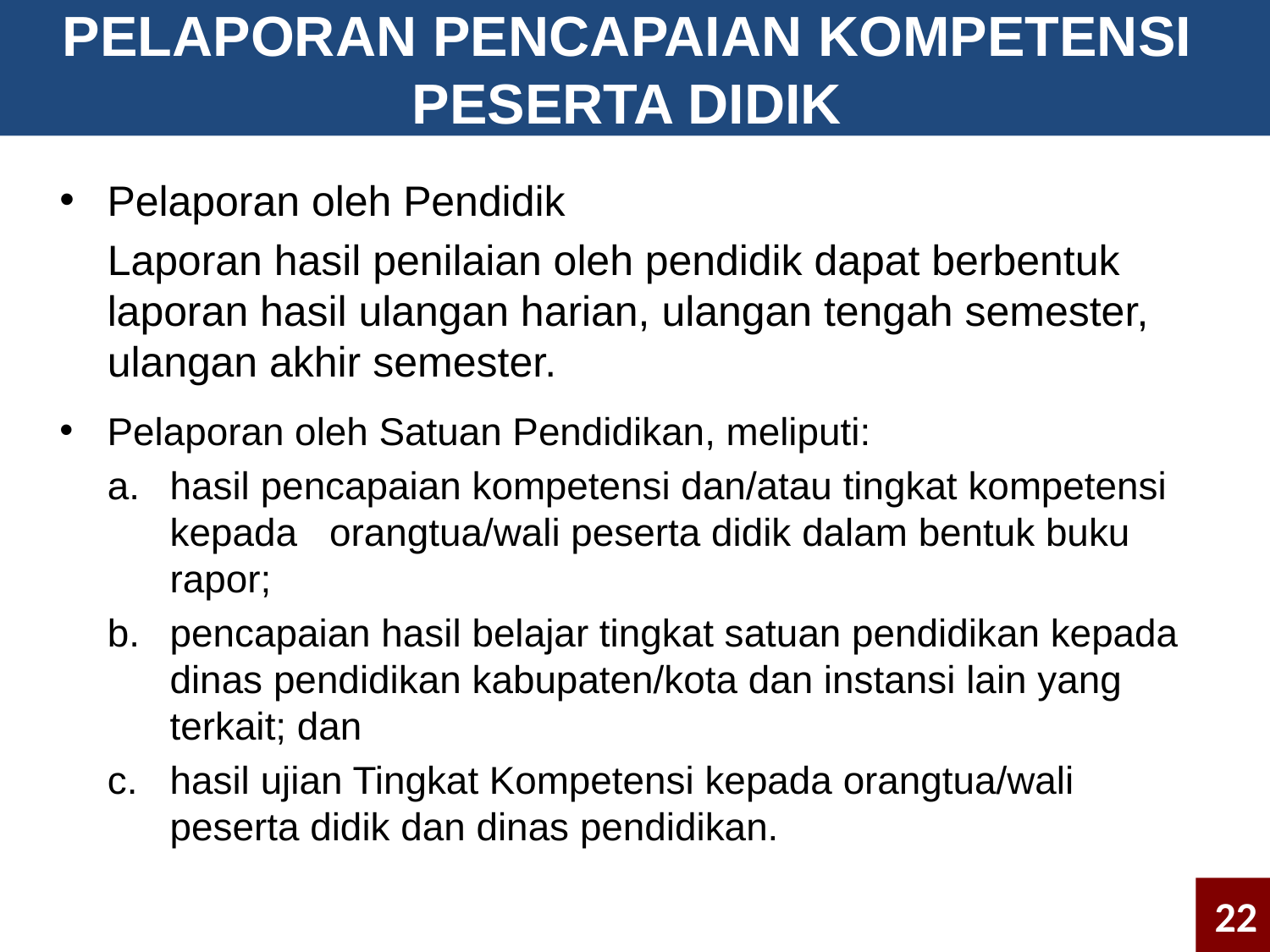

PELAPORAN PENCAPAIAN KOMPETENSI
PESERTA DIDIK
Pelaporan oleh Pendidik
Laporan hasil penilaian oleh pendidik dapat berbentuk laporan hasil ulangan harian, ulangan tengah semester, ulangan akhir semester.
Pelaporan oleh Satuan Pendidikan, meliputi:
hasil pencapaian kompetensi dan/atau tingkat kompetensi kepada   orangtua/wali peserta didik dalam bentuk buku rapor;
pencapaian hasil belajar tingkat satuan pendidikan kepada dinas pendidikan kabupaten/kota dan instansi lain yang terkait; dan
hasil ujian Tingkat Kompetensi kepada orangtua/wali peserta didik dan dinas pendidikan.

22